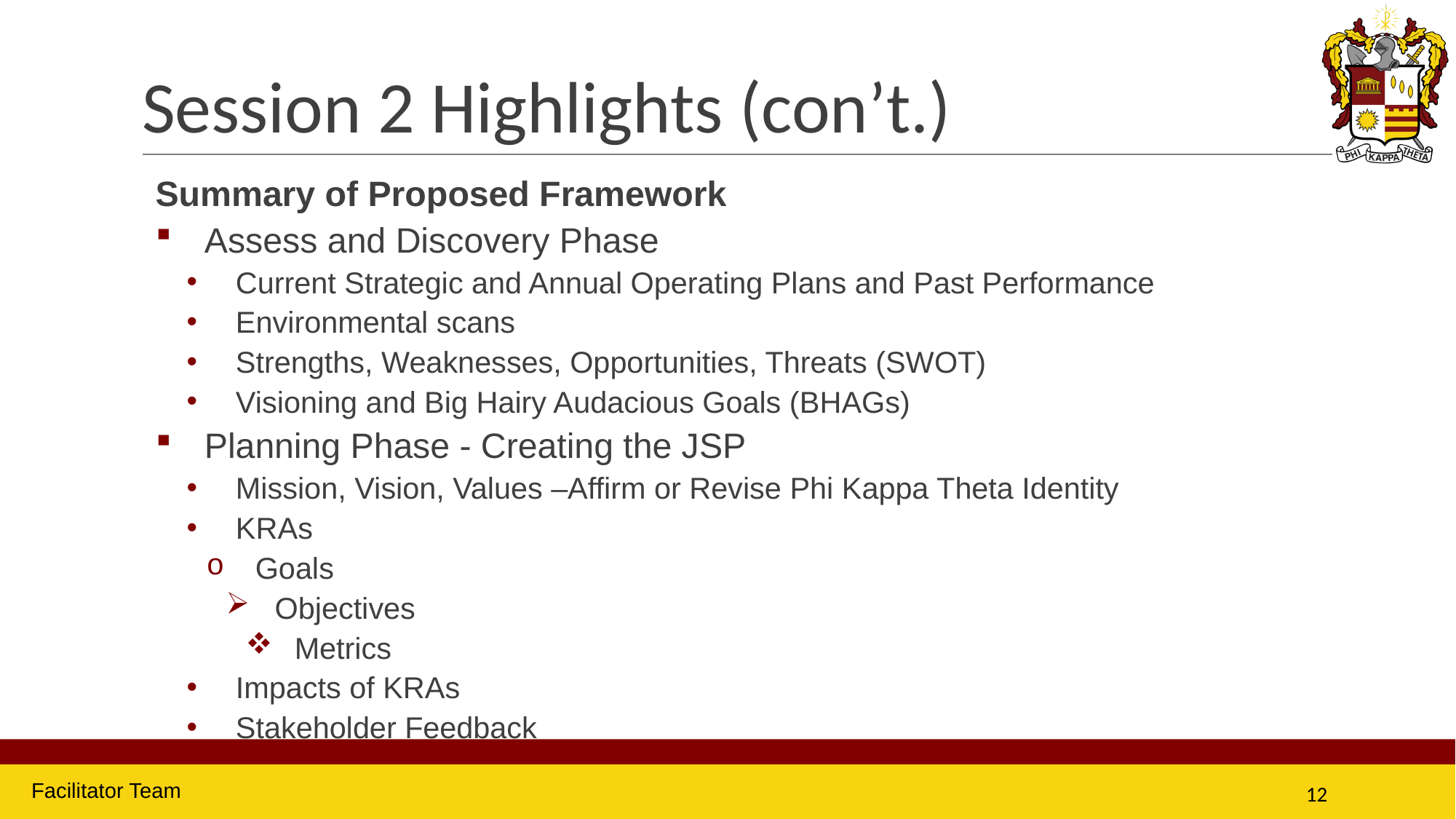

# Session 2 Highlights (con’t.)
Summary of Proposed Framework
Assess and Discovery Phase
Current Strategic and Annual Operating Plans and Past Performance
Environmental scans
Strengths, Weaknesses, Opportunities, Threats (SWOT)
Visioning and Big Hairy Audacious Goals (BHAGs)
Planning Phase - Creating the JSP
Mission, Vision, Values –Affirm or Revise Phi Kappa Theta Identity
KRAs
Goals
Objectives
Metrics
Impacts of KRAs
Stakeholder Feedback

Facilitator Team
12